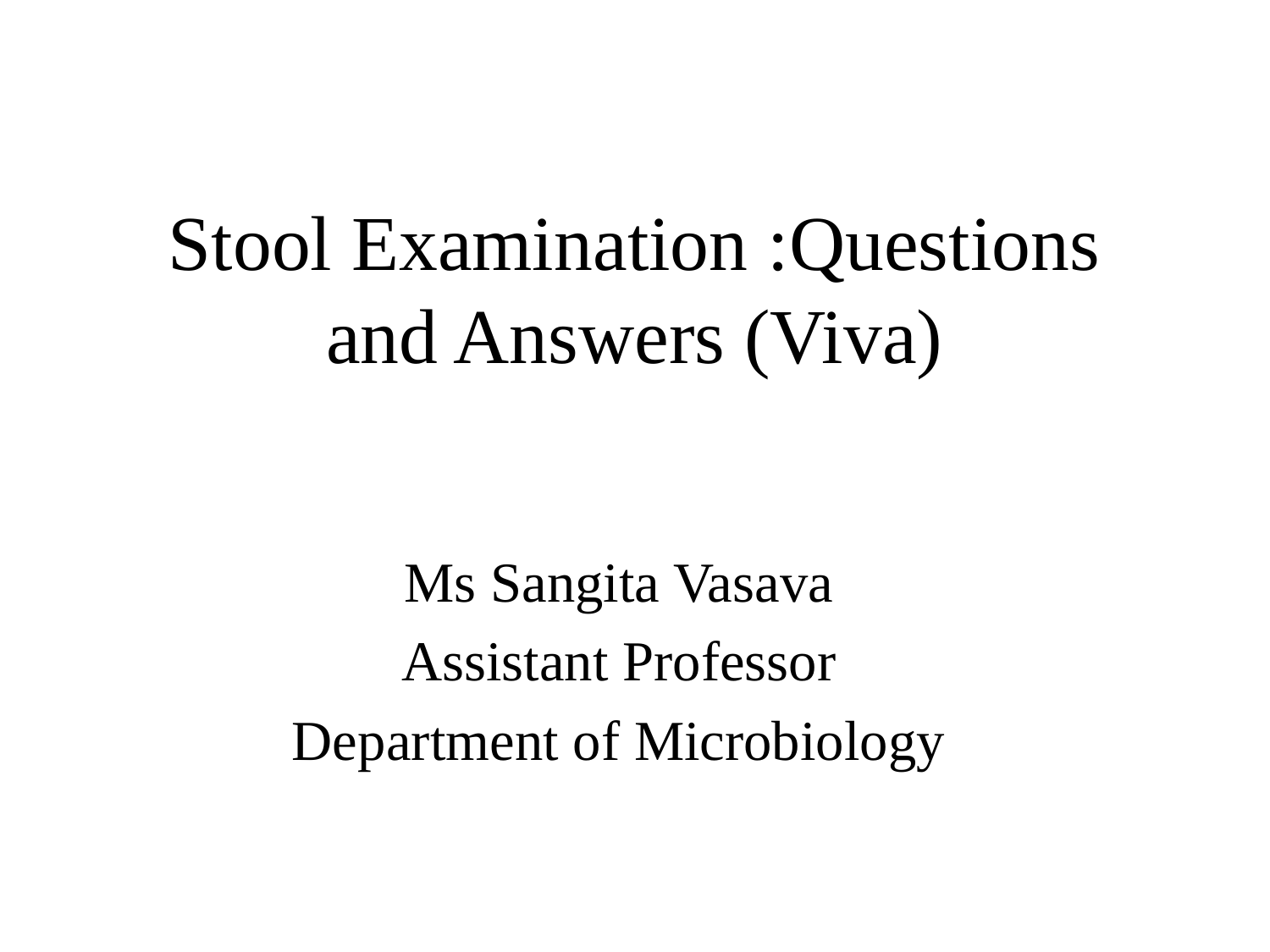

# Stool Examination :Questions and Answers (Viva)
Ms Sangita Vasava
Assistant Professor
Department of Microbiology